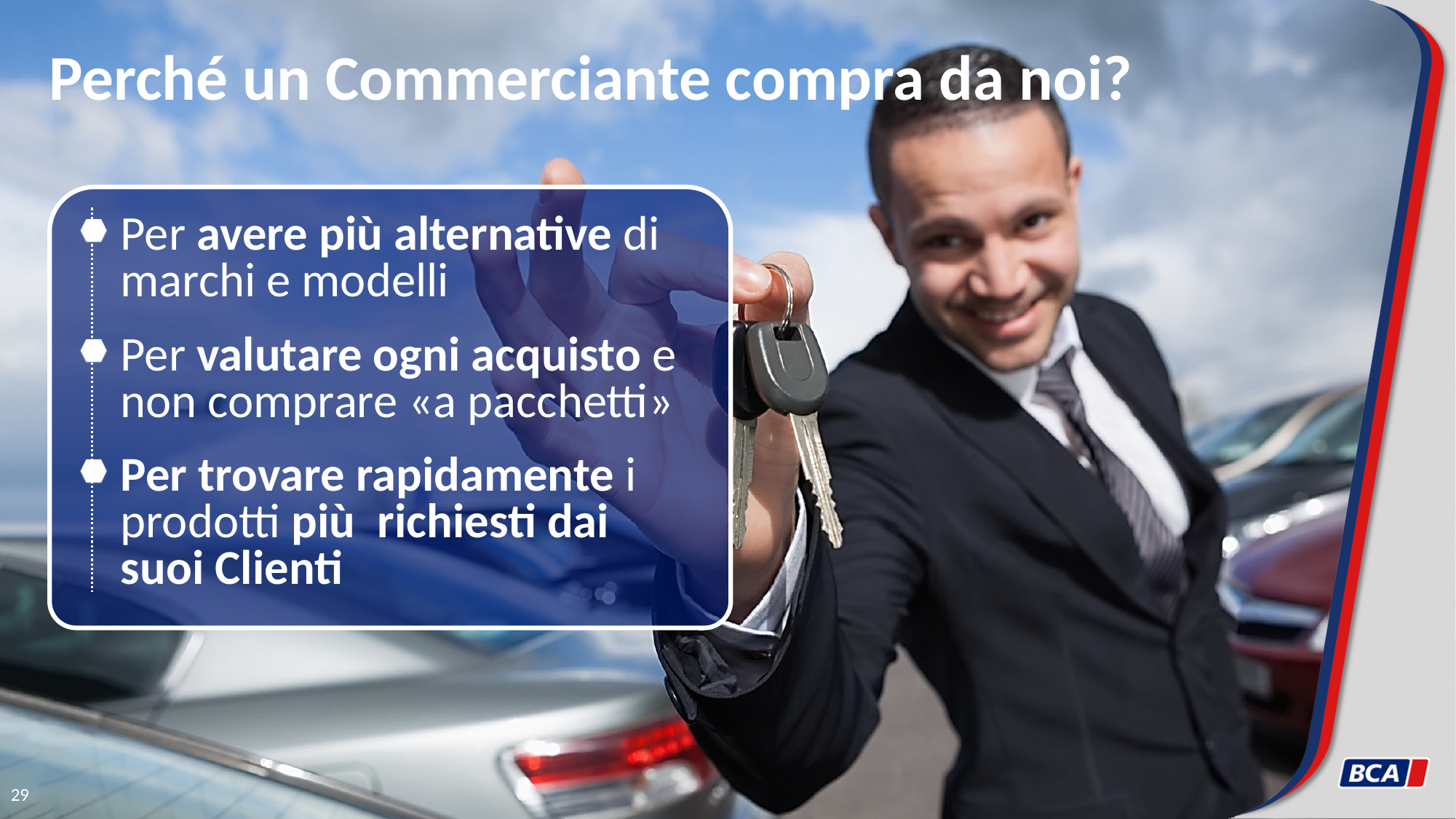

# Perché un Commerciante compra da noi?

Per avere più alternative di marchi e modelli
Per valutare ogni acquisto e non comprare «a pacchetti»
Per trovare rapidamente i prodotti più  richiesti dai suoi Clienti